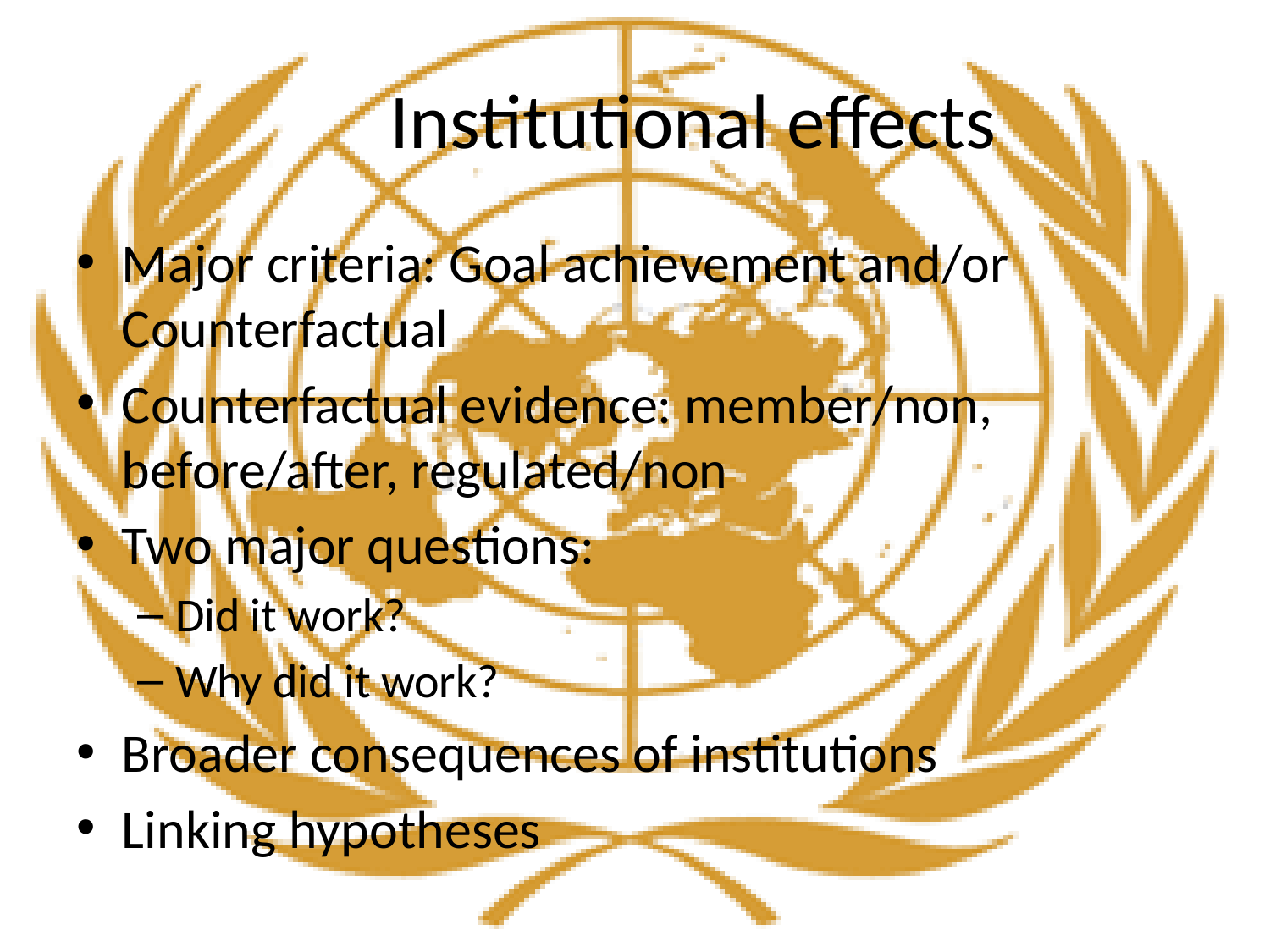

# Institutional effects
Major criteria: Goal achievement and/or Counterfactual
Counterfactual evidence: member/non, before/after, regulated/non
Two major questions:
Did it work?
Why did it work?
Broader consequences of institutions
Linking hypotheses